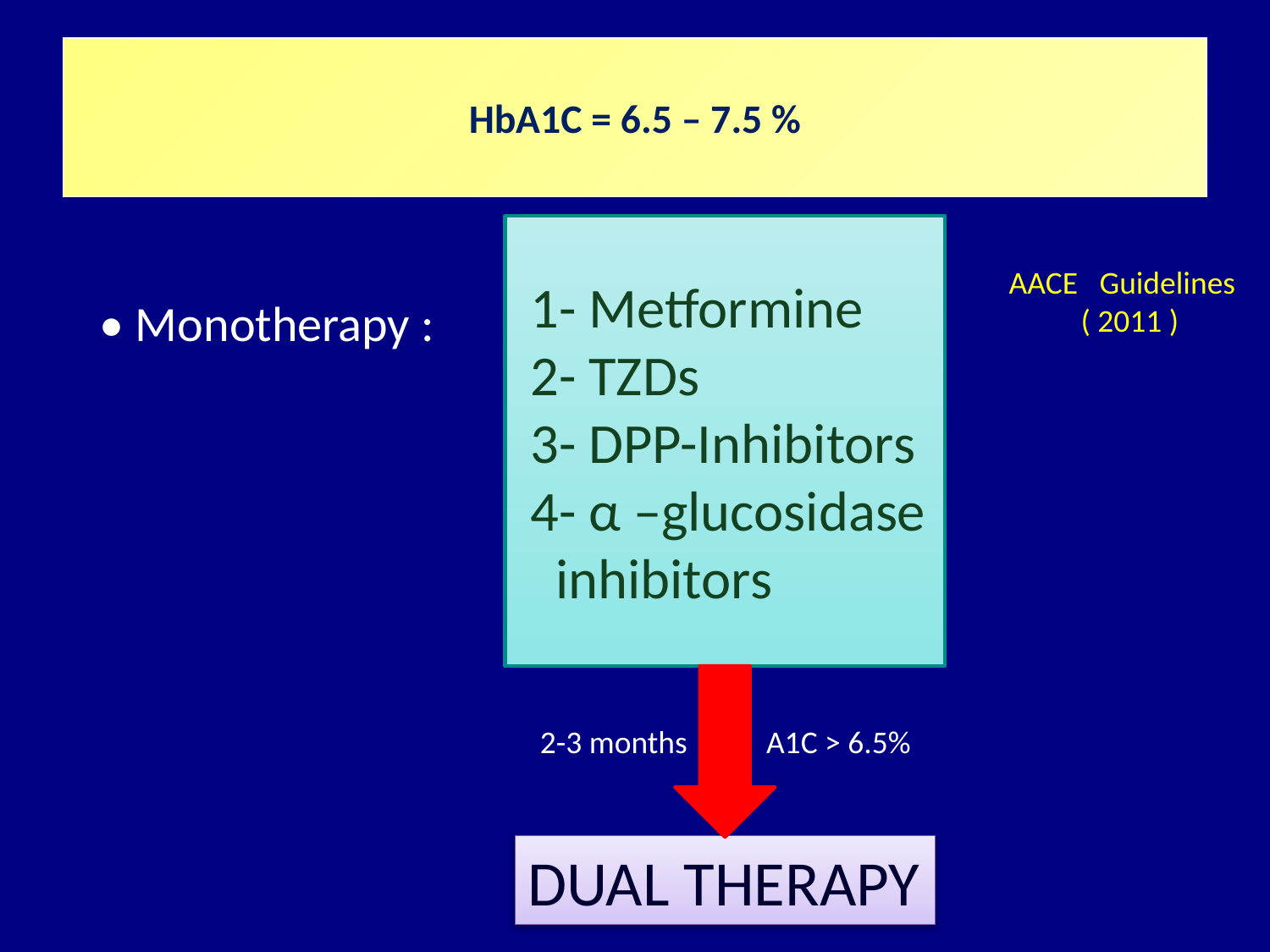

# HbA1C = 6.5 – 7.5 %
 1- Metformine
 2- TZDs
 3- DPP-Inhibitors
 4- α –glucosidase
   inhibitors
AACE   Guidelines
          ( 2011 )
• Monotherapy :

2-3 months           A1C > 6.5%
DUAL THERAPY